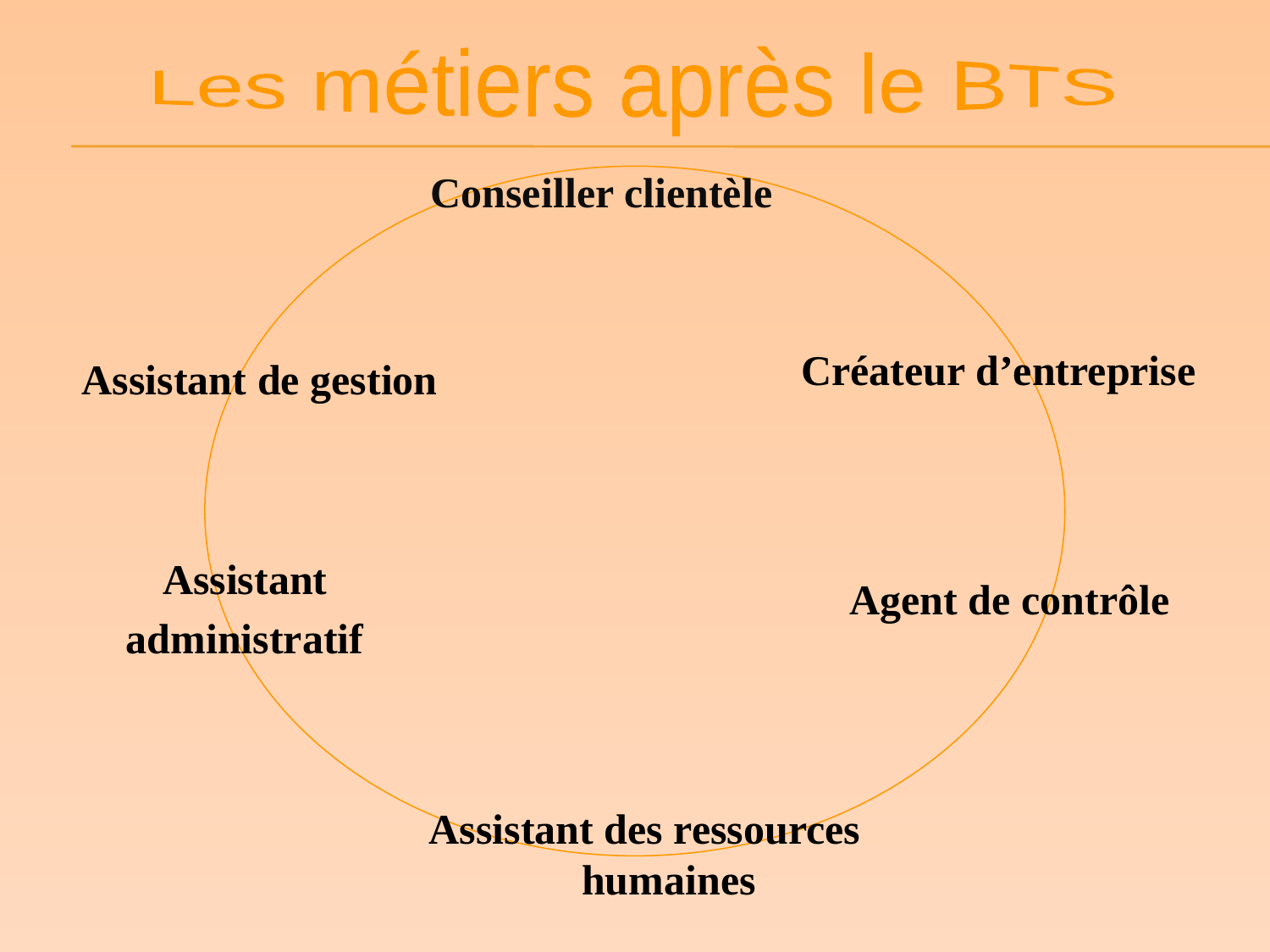

Les métiers après le BTS
Conseiller clientèle

Créateur d’entreprise
Assistant de gestion
Assistant
administratif
Agent de contrôle
Assistant des ressources humaines